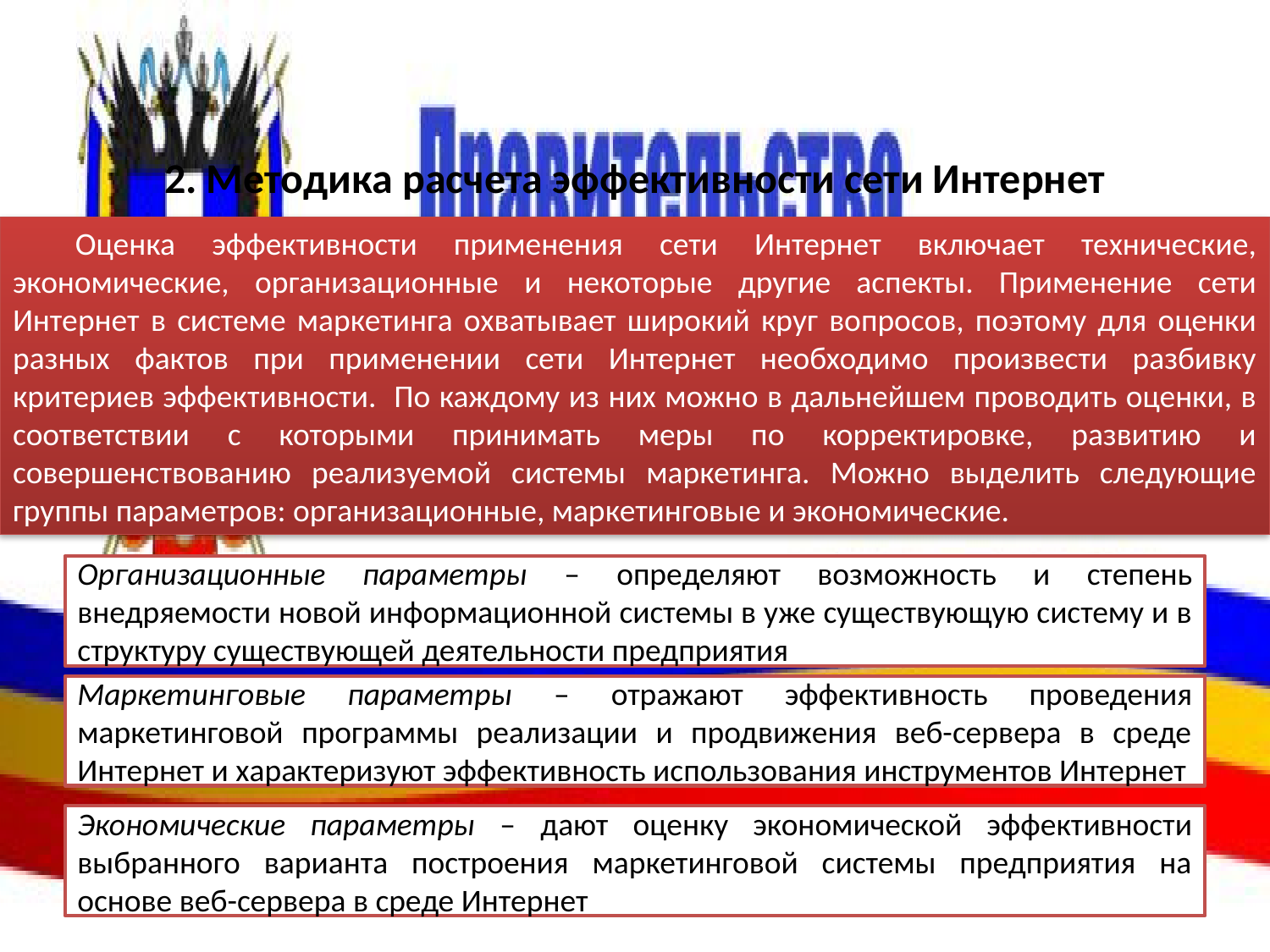

# 2. Методика расчета эффективности сети Интернет
Оценка эффективности применения сети Интернет включает технические, экономические, организационные и некоторые другие аспекты. Применение сети Интернет в системе маркетинга охватывает широкий круг вопросов, поэтому для оценки разных фактов при применении сети Интернет необходимо произвести разбивку критериев эффективности.  По каждому из них можно в дальнейшем проводить оценки, в соответствии с которыми принимать меры по корректировке, развитию и совершенствованию реализуемой системы маркетинга. Можно выделить следующие группы параметров: организационные, маркетинговые и экономические.
Организационные параметры – определяют возможность и степень внедряемости новой информационной системы в уже существующую систему и в структуру существующей деятельности предприятия
Маркетинговые параметры – отражают эффективность проведения маркетинговой программы реализации и продвижения веб-сервера в среде Интернет и характеризуют эффективность использования инструментов Интернет
Экономические параметры – дают оценку экономической эффективности выбранного варианта построения маркетинговой системы предприятия на основе веб-сервера в среде Интернет